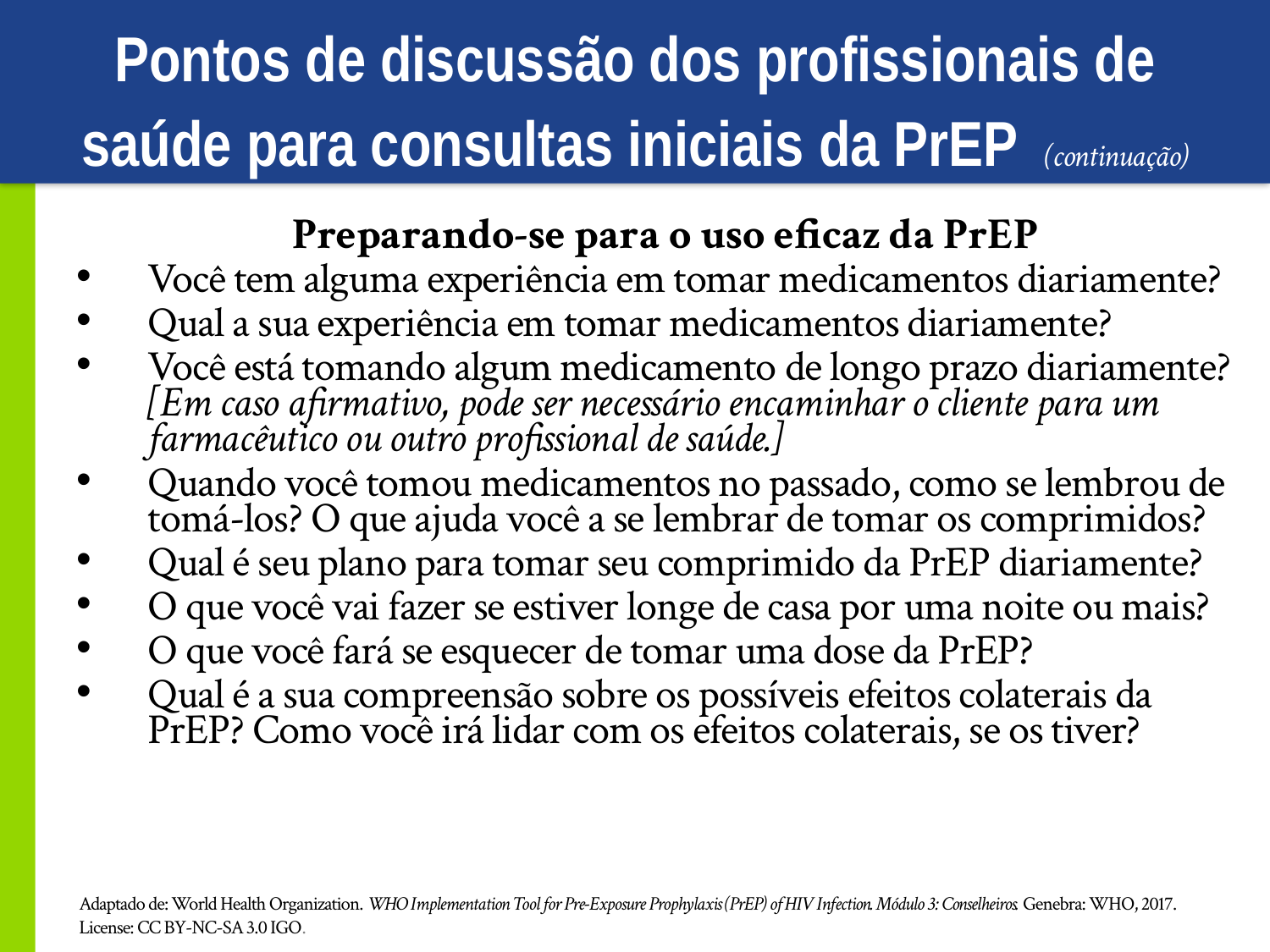

# Pontos de discussão dos profissionais de saúde para consultas iniciais da PrEP  (continuação)
Preparando-se para o uso eficaz da PrEP
Você tem alguma experiência em tomar medicamentos diariamente?
Qual a sua experiência em tomar medicamentos diariamente?
Você está tomando algum medicamento de longo prazo diariamente?
[Em caso afirmativo, pode ser necessário encaminhar o cliente para um farmacêutico ou outro profissional de saúde.]
Quando você tomou medicamentos no passado, como se lembrou de tomá-los? O que ajuda você a se lembrar de tomar os comprimidos?
Qual é seu plano para tomar seu comprimido da PrEP diariamente?
O que você vai fazer se estiver longe de casa por uma noite ou mais?
O que você fará se esquecer de tomar uma dose da PrEP?
Qual é a sua compreensão sobre os possíveis efeitos colaterais da PrEP? Como você irá lidar com os efeitos colaterais, se os tiver?

Adaptado de: World Health Organization. WHO Implementation Tool for Pre-Exposure Prophylaxis (PrEP) of HIV Infection. Módulo 3: Conselheiros. Genebra: WHO, 2017.
License: CC BY-NC-SA 3.0 IGO.